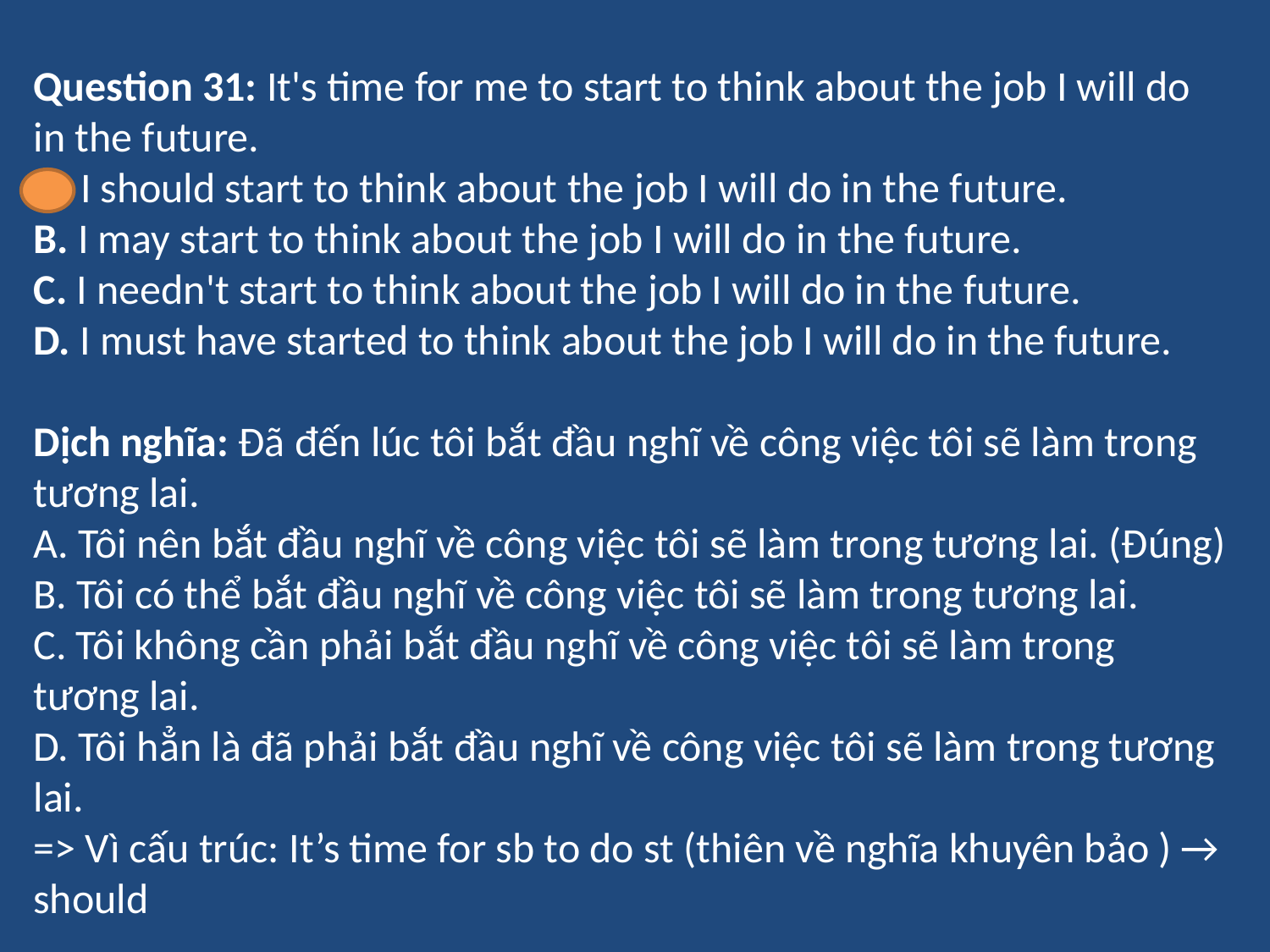

Question 31: It's time for me to start to think about the job I will do in the future.
A. I should start to think about the job I will do in the future.
B. I may start to think about the job I will do in the future.
C. I needn't start to think about the job I will do in the future.
D. I must have started to think about the job I will do in the future.

Dịch nghĩa: Đã đến lúc tôi bắt đầu nghĩ về công việc tôi sẽ làm trong tương lai.
A. Tôi nên bắt đầu nghĩ về công việc tôi sẽ làm trong tương lai. (Đúng)
B. Tôi có thể bắt đầu nghĩ về công việc tôi sẽ làm trong tương lai.
C. Tôi không cần phải bắt đầu nghĩ về công việc tôi sẽ làm trong tương lai.
D. Tôi hẳn là đã phải bắt đầu nghĩ về công việc tôi sẽ làm trong tương lai.
=> Vì cấu trúc: It’s time for sb to do st (thiên về nghĩa khuyên bảo ) → should